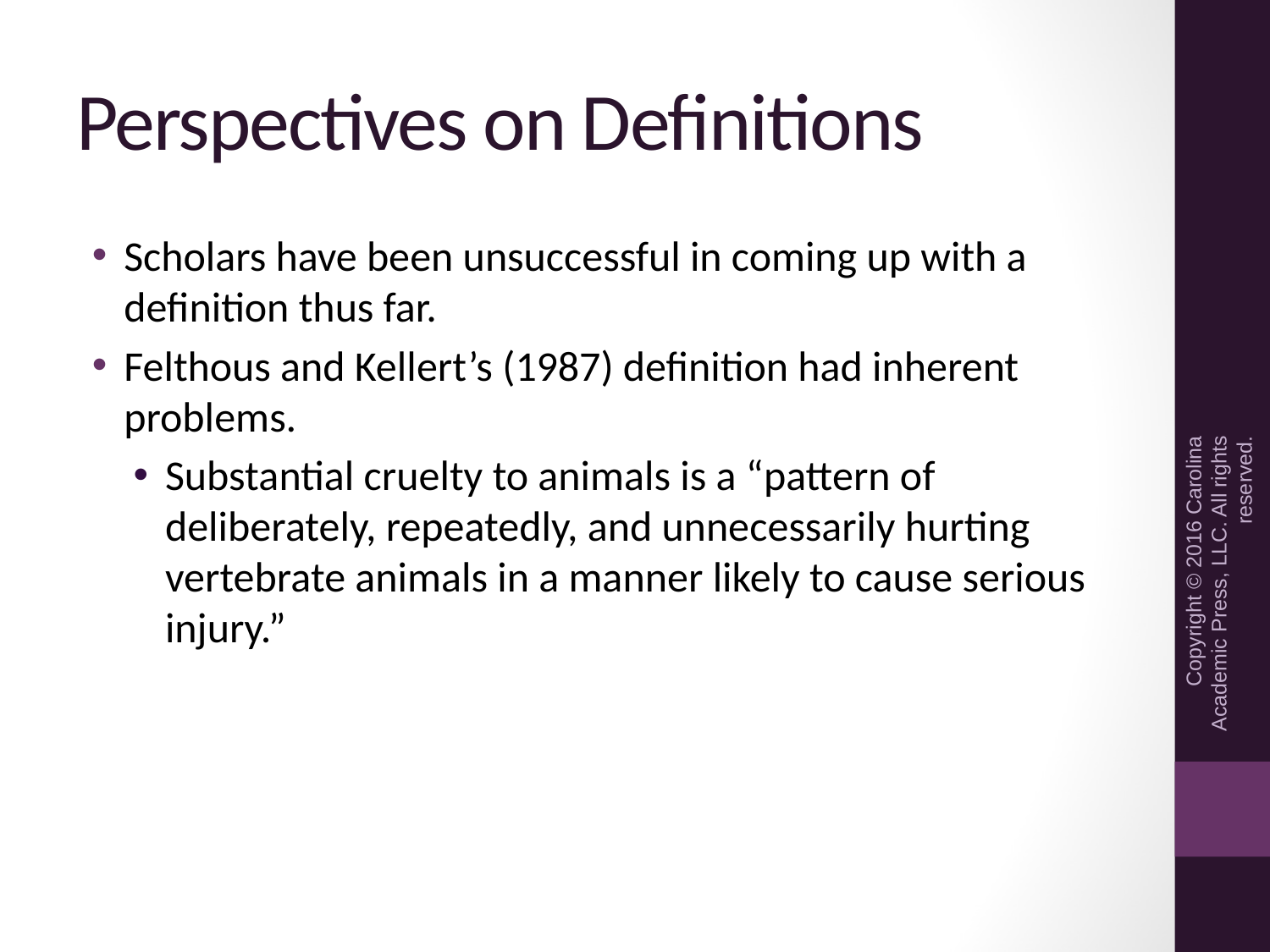

# Perspectives on Definitions
Scholars have been unsuccessful in coming up with a definition thus far.
Felthous and Kellert’s (1987) definition had inherent problems.
Substantial cruelty to animals is a “pattern of deliberately, repeatedly, and unnecessarily hurting vertebrate animals in a manner likely to cause serious injury.”
Copyright © 2016 Carolina Academic Press, LLC. All rights reserved.